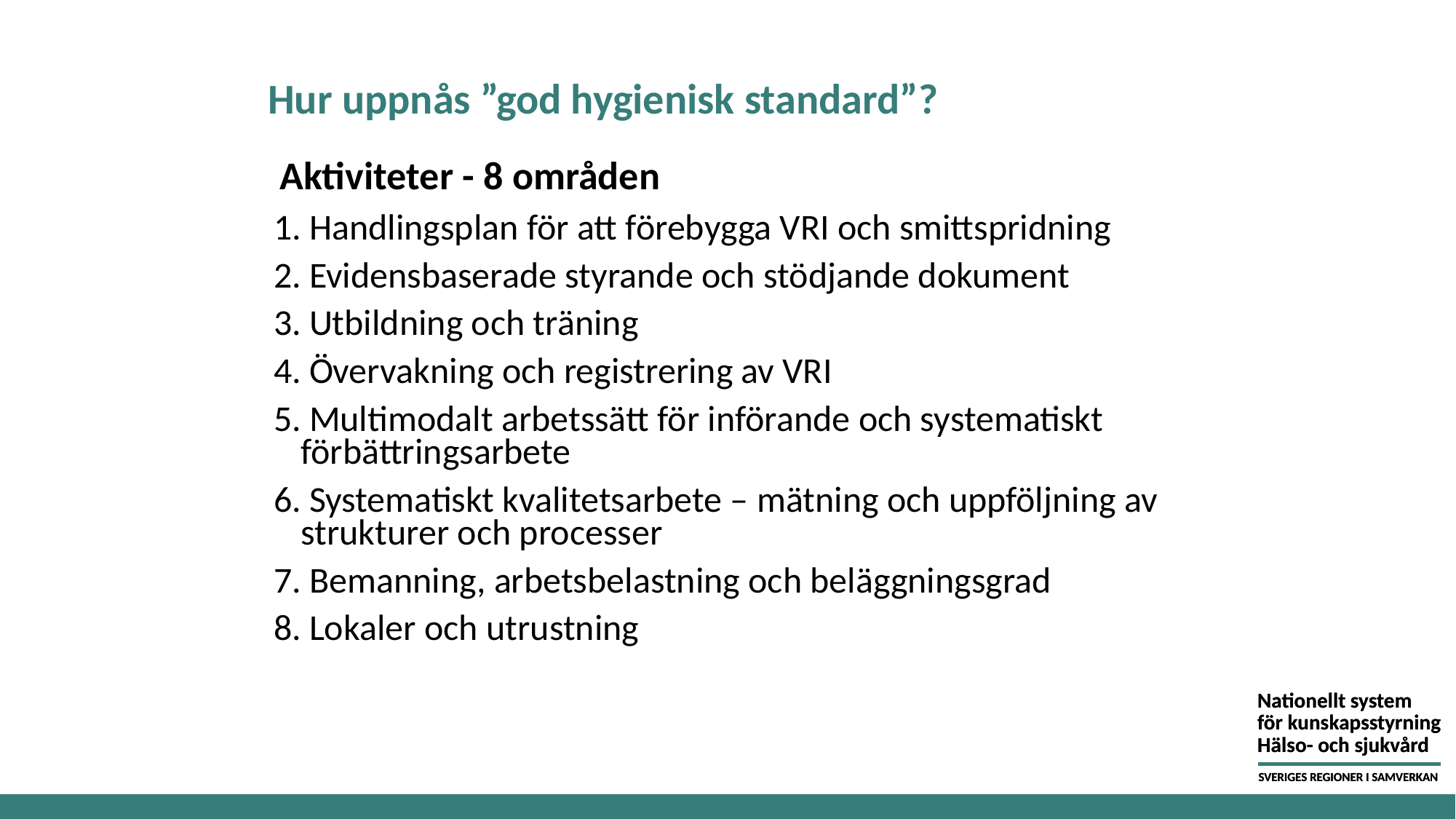

Hur uppnås ”god hygienisk standard”?
# Aktiviteter - 8 områden
 Handlingsplan för att förebygga VRI och smittspridning
 Evidensbaserade styrande och stödjande dokument
 Utbildning och träning
 Övervakning och registrering av VRI
 Multimodalt arbetssätt för införande och systematiskt förbättringsarbete
 Systematiskt kvalitetsarbete – mätning och uppföljning av strukturer och processer
 Bemanning, arbetsbelastning och beläggningsgrad
 Lokaler och utrustning